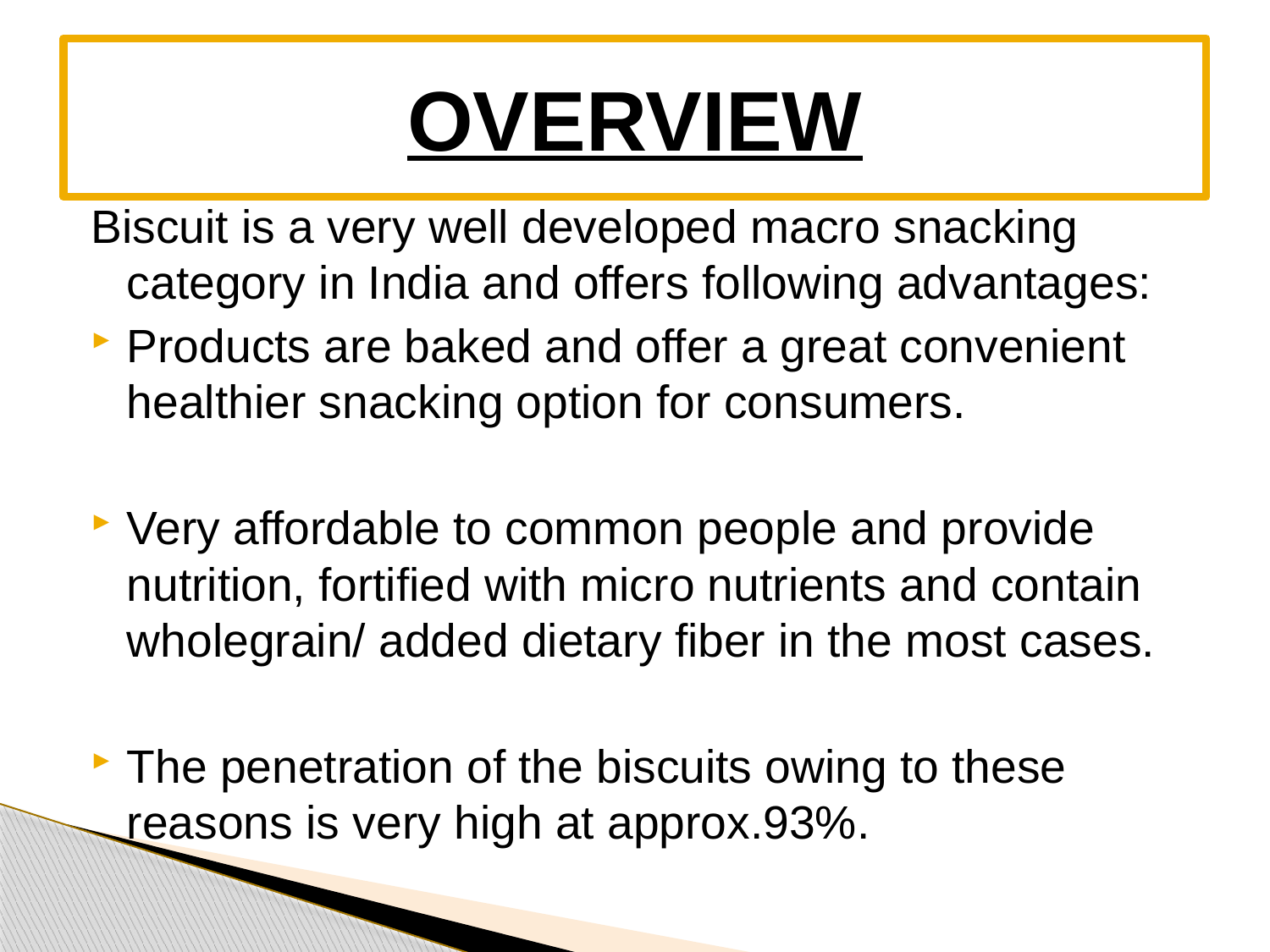

# OVERVIEW
Biscuit is a very well developed macro snacking category in India and offers following advantages:
Products are baked and offer a great convenient healthier snacking option for consumers.

Very affordable to common people and provide nutrition, fortified with micro nutrients and contain wholegrain/ added dietary fiber in the most cases.

The penetration of the biscuits owing to these reasons is very high at approx.93%.